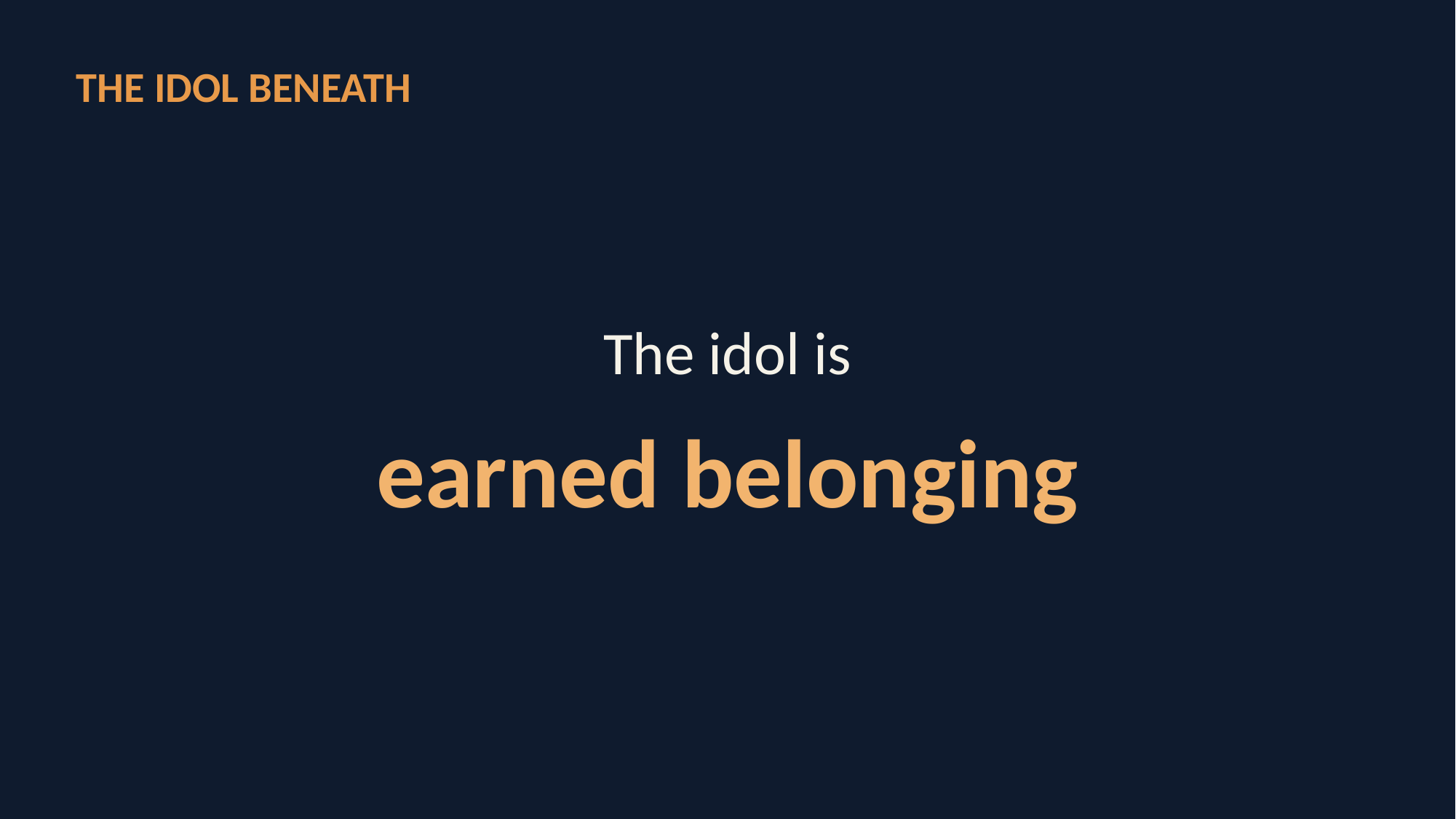

THE IDOL BENEATH
The idol is
earned belonging